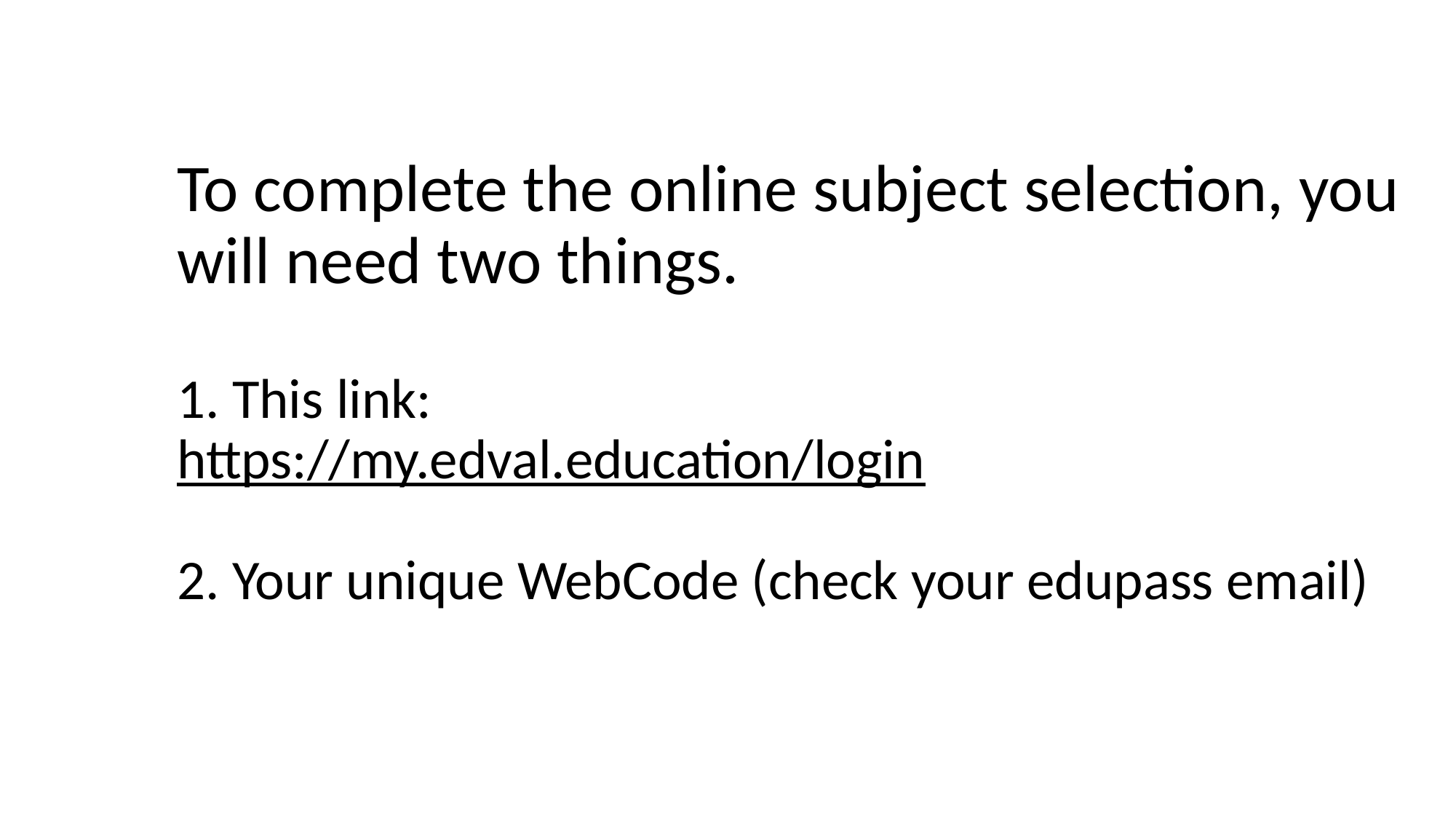

To complete the online subject selection, you will need two things.

1. This link:
https://my.edval.education/login
2. Your unique WebCode (check your edupass email)
#